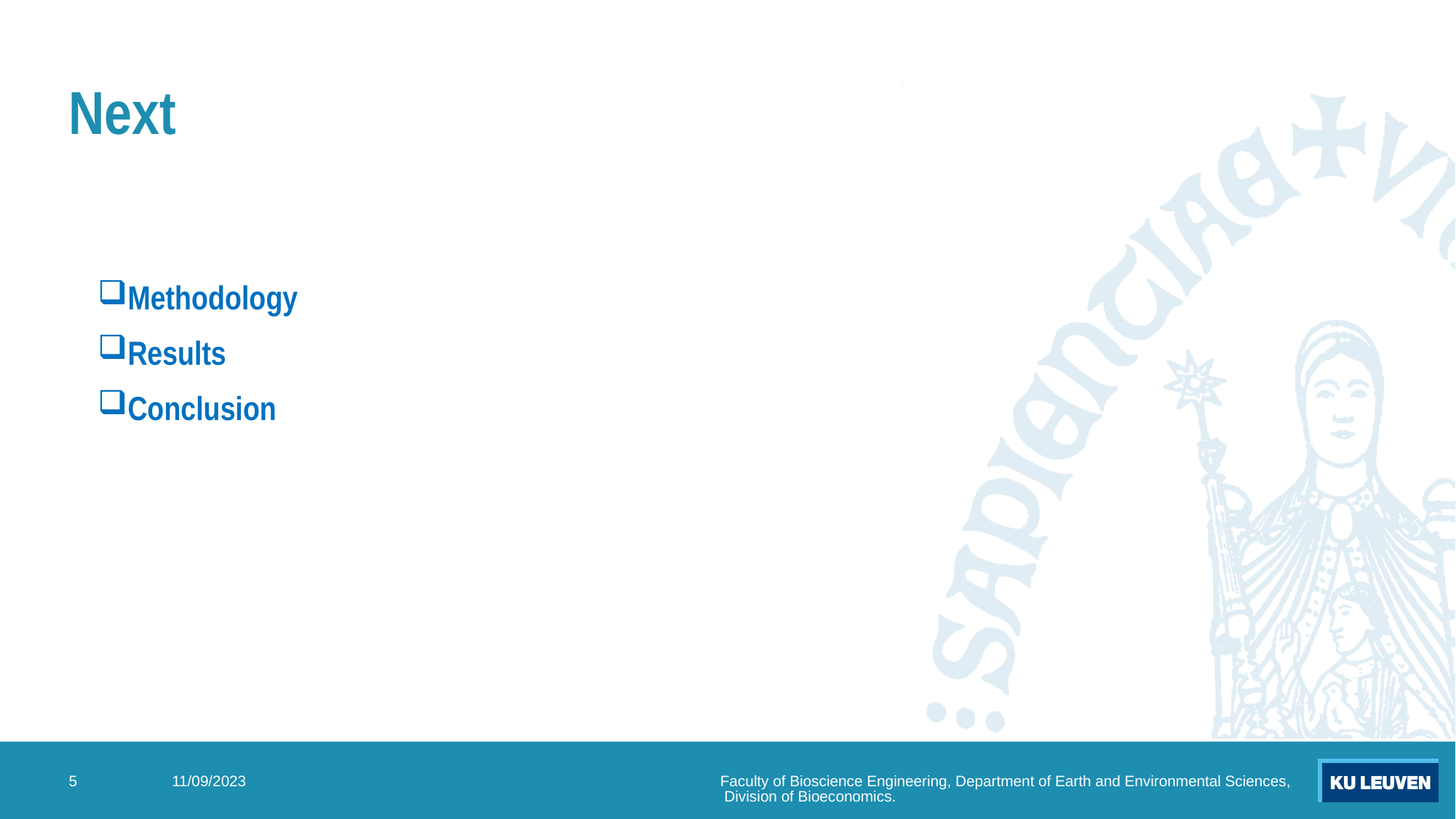

# Next

Methodology
Results
Conclusion

5
11/09/2023
Faculty of Bioscience Engineering, Department of Earth and Environmental Sciences, Division of Bioeconomics.